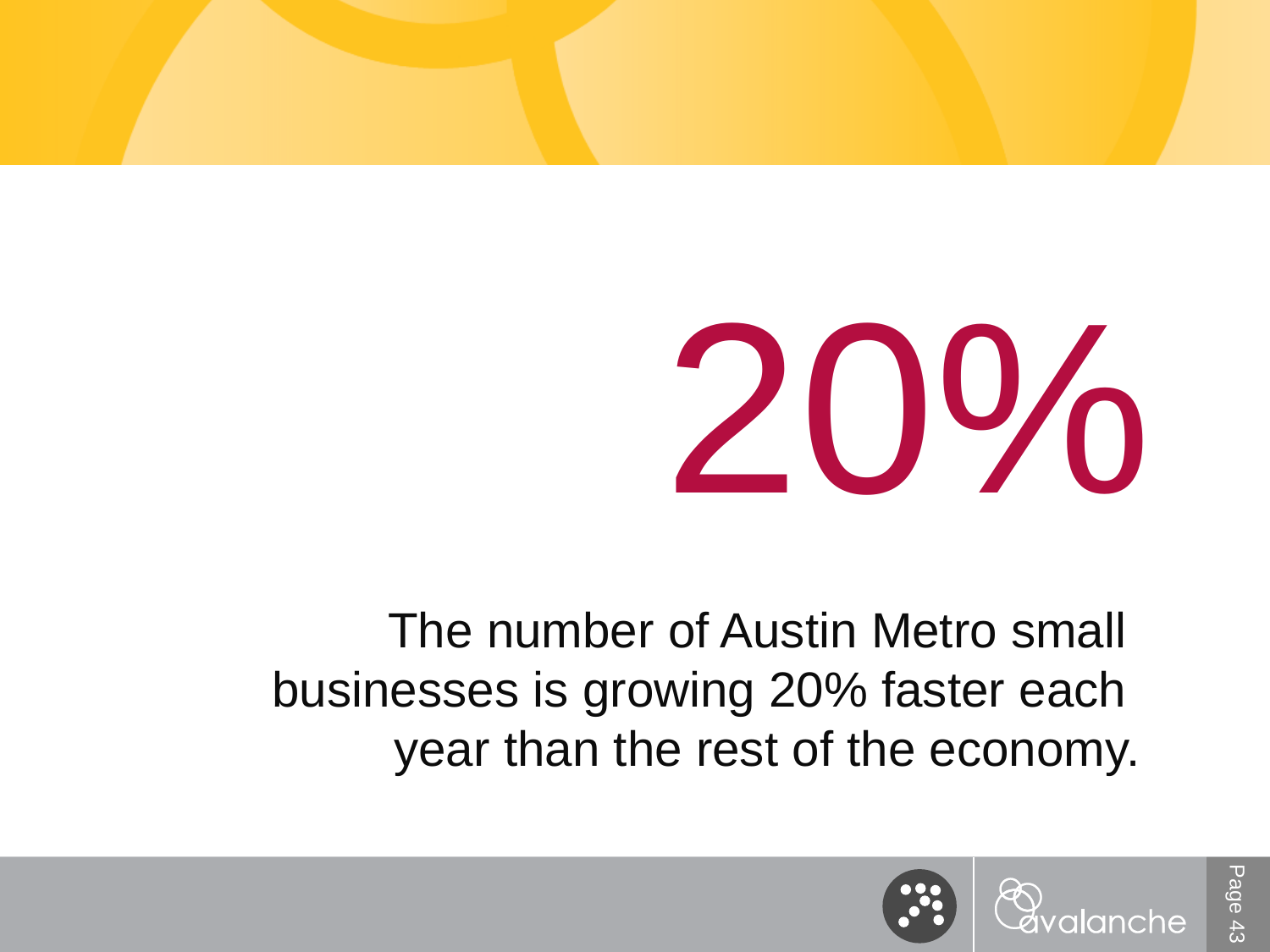

20%
The number of Austin Metro small
businesses is growing 20% faster each
year than the rest of the economy.